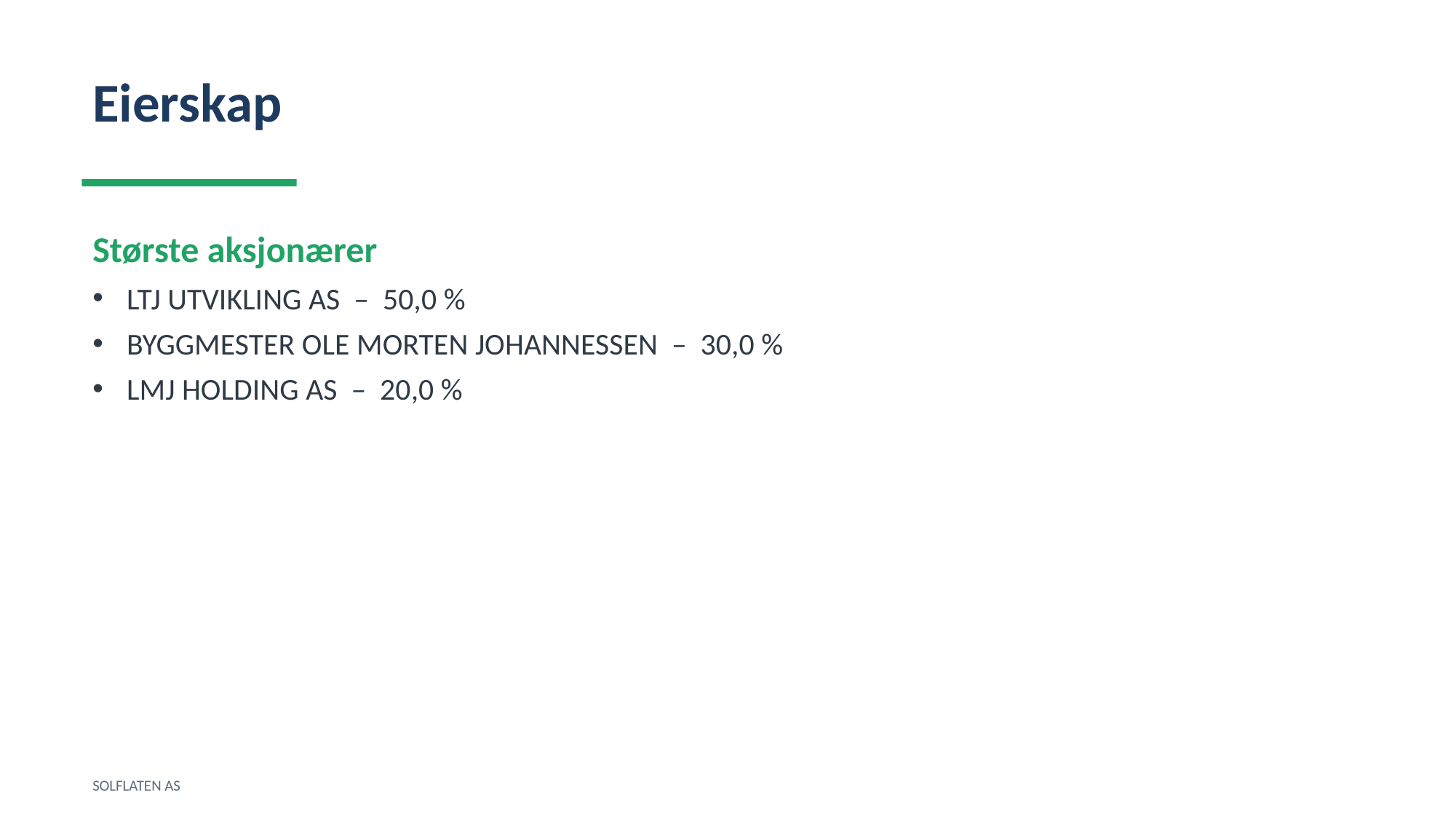

Eierskap

Største aksjonærer
LTJ UTVIKLING AS  –  50,0 %
BYGGMESTER OLE MORTEN JOHANNESSEN  –  30,0 %
LMJ HOLDING AS  –  20,0 %
SOLFLATEN AS